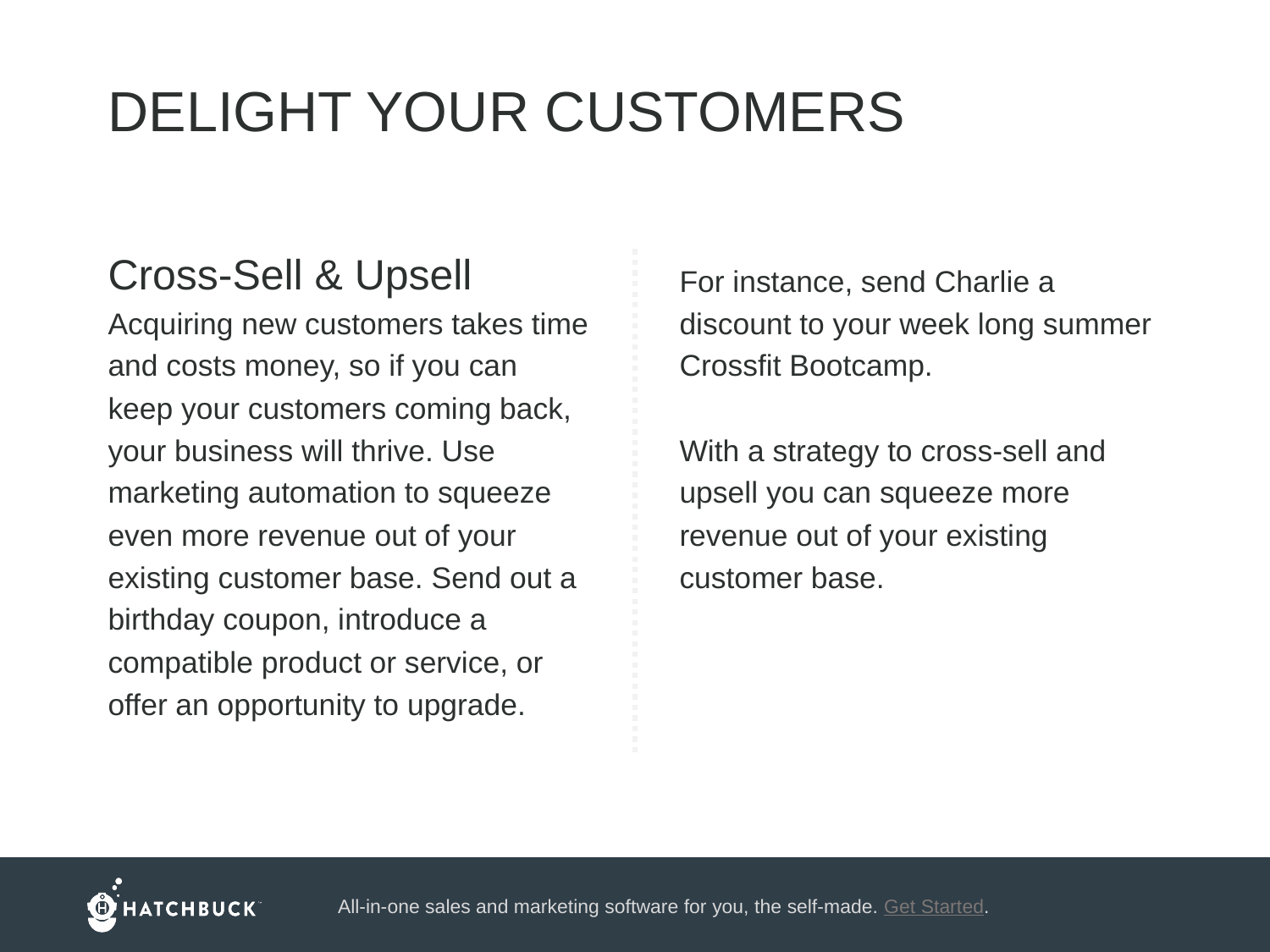

DELIGHT YOUR CUSTOMERS
Cross-Sell & Upsell
Acquiring new customers takes time and costs money, so if you can keep your customers coming back, your business will thrive. Use marketing automation to squeeze even more revenue out of your existing customer base. Send out a birthday coupon, introduce a compatible product or service, or offer an opportunity to upgrade.
For instance, send Charlie a discount to your week long summer Crossfit Bootcamp.

With a strategy to cross-sell and upsell you can squeeze more revenue out of your existing customer base.